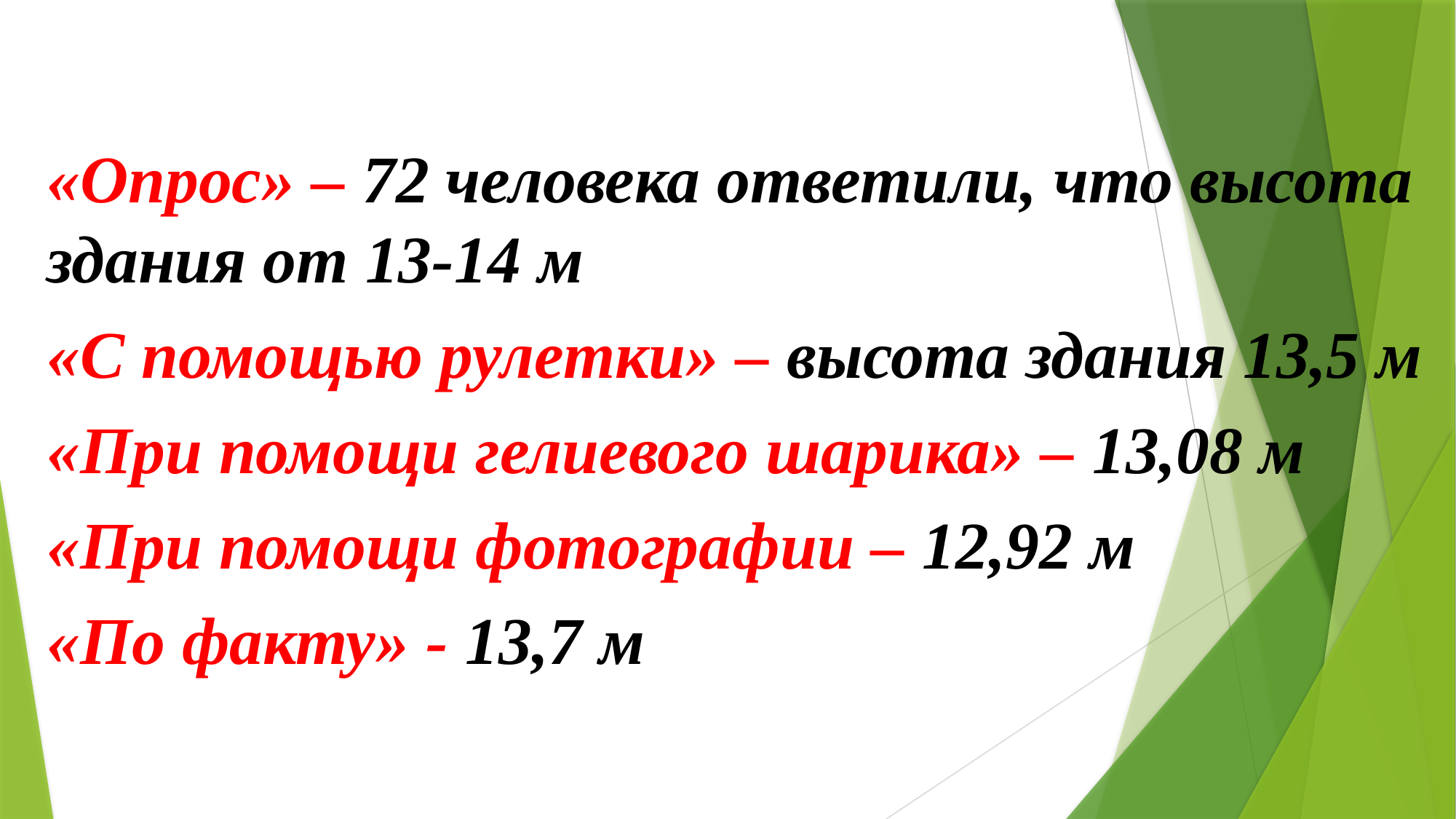

«Опрос» – 72 человека ответили, что высота здания от 13-14 м
«С помощью рулетки» – высота здания 13,5 м
«При помощи гелиевого шарика» – 13,08 м
«При помощи фотографии – 12,92 м
«По факту» - 13,7 м
#